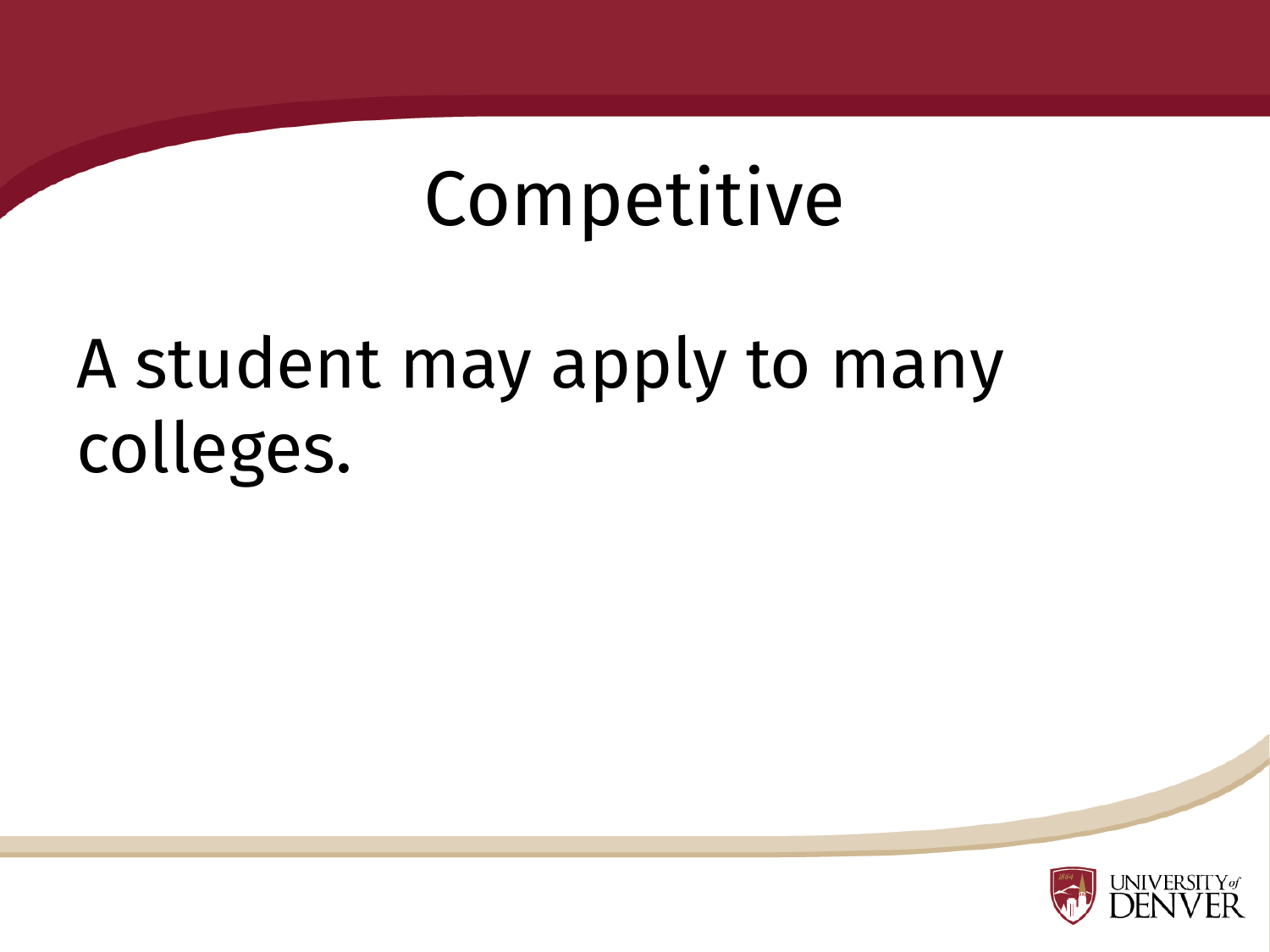

# Competitive
A student may apply to many colleges.